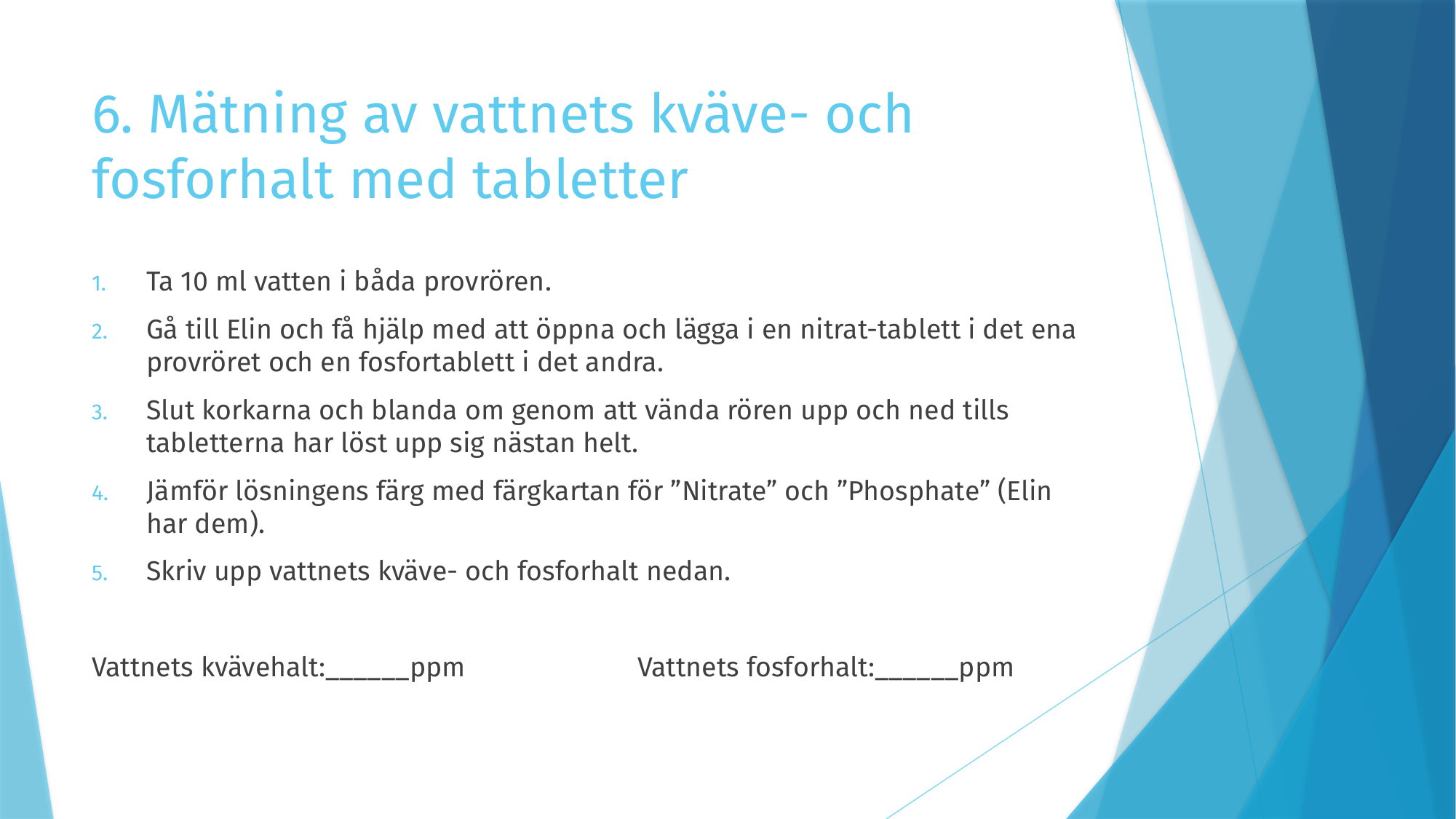

# 6. Mätning av vattnets kväve- och fosforhalt med tabletter
Ta 10 ml vatten i båda provrören.
Gå till Elin och få hjälp med att öppna och lägga i en nitrat-tablett i det ena provröret och en fosfortablett i det andra.
Slut korkarna och blanda om genom att vända rören upp och ned tills tabletterna har löst upp sig nästan helt.
Jämför lösningens färg med färgkartan för ”Nitrate” och ”Phosphate” (Elin har dem).
Skriv upp vattnets kväve- och fosforhalt nedan.

Vattnets kvävehalt:______ppm		Vattnets fosforhalt:______ppm